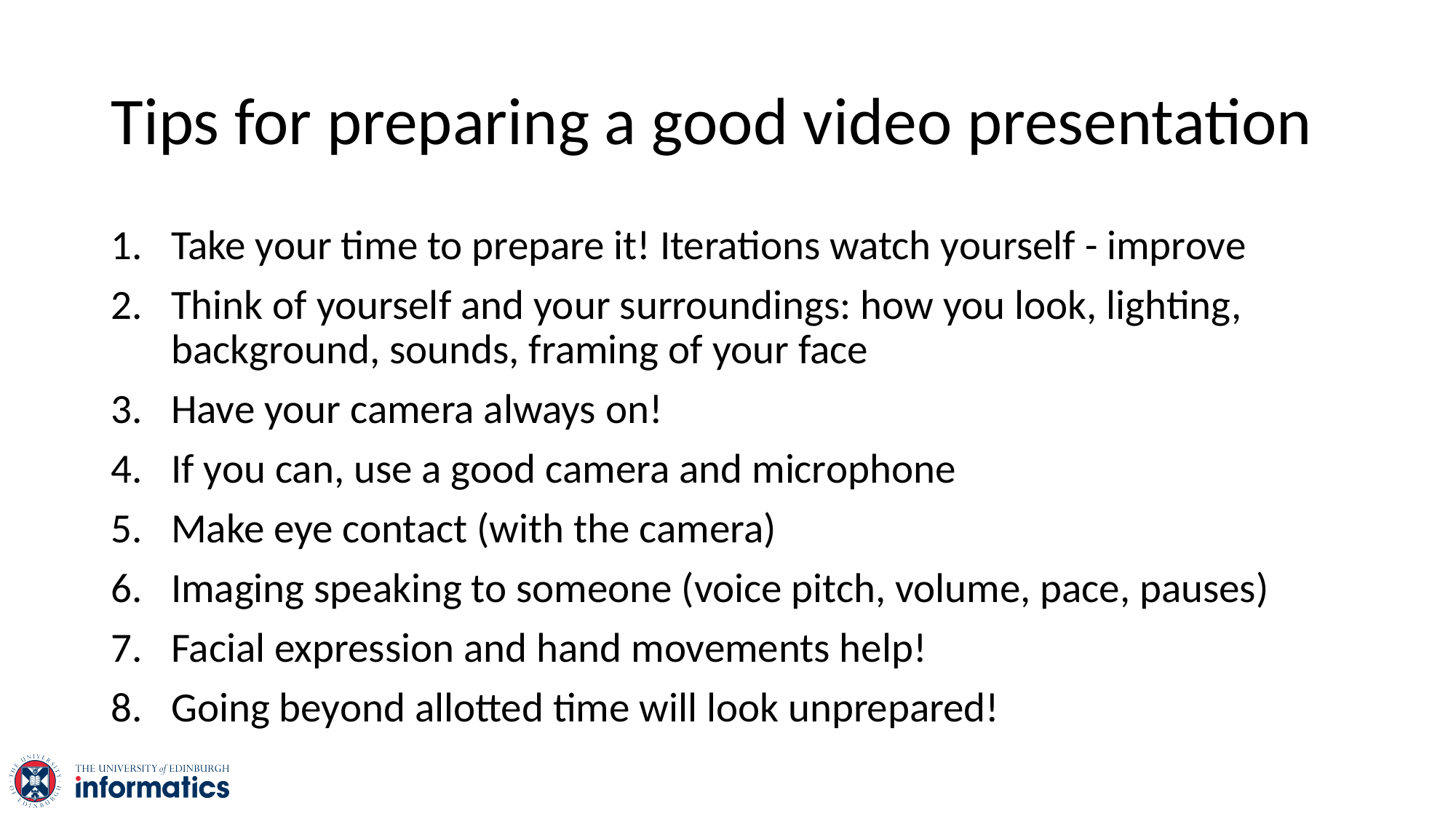

# Tips for preparing a good video presentation
Take your time to prepare it! Iterations watch yourself - improve
Think of yourself and your surroundings: how you look, lighting, background, sounds, framing of your face
Have your camera always on!
If you can, use a good camera and microphone
Make eye contact (with the camera)
Imaging speaking to someone (voice pitch, volume, pace, pauses)
Facial expression and hand movements help!
Going beyond allotted time will look unprepared!